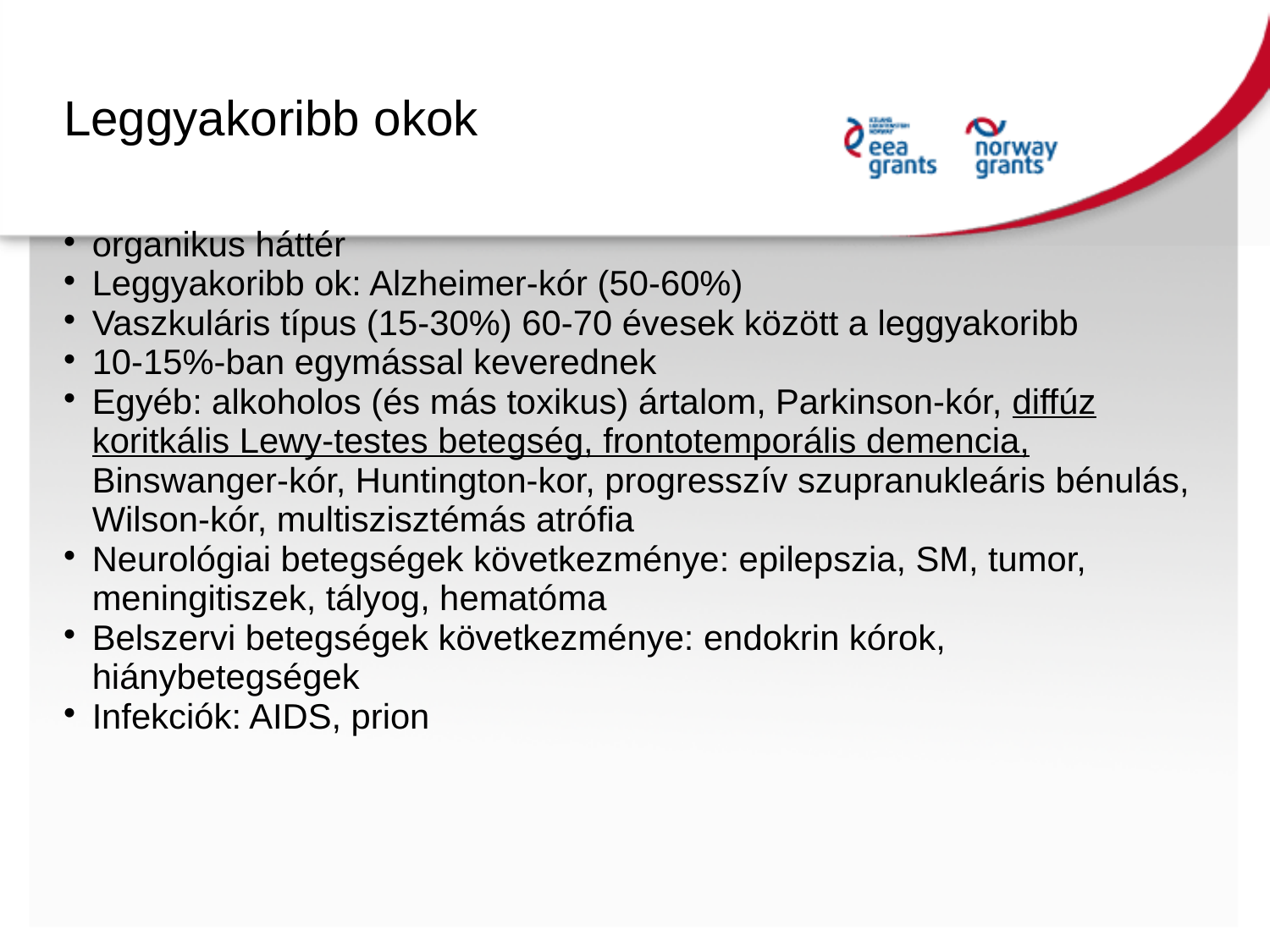

Leggyakoribb okok
organikus háttér
Leggyakoribb ok: Alzheimer-kór (50-60%)
Vaszkuláris típus (15-30%) 60-70 évesek között a leggyakoribb
10-15%-ban egymással keverednek
Egyéb: alkoholos (és más toxikus) ártalom, Parkinson-kór, diffúz koritkális Lewy-testes betegség, frontotemporális demencia, Binswanger-kór, Huntington-kor, progresszív szupranukleáris bénulás, Wilson-kór, multiszisztémás atrófia
Neurológiai betegségek következménye: epilepszia, SM, tumor, meningitiszek, tályog, hematóma
Belszervi betegségek következménye: endokrin kórok, hiánybetegségek
Infekciók: AIDS, prion